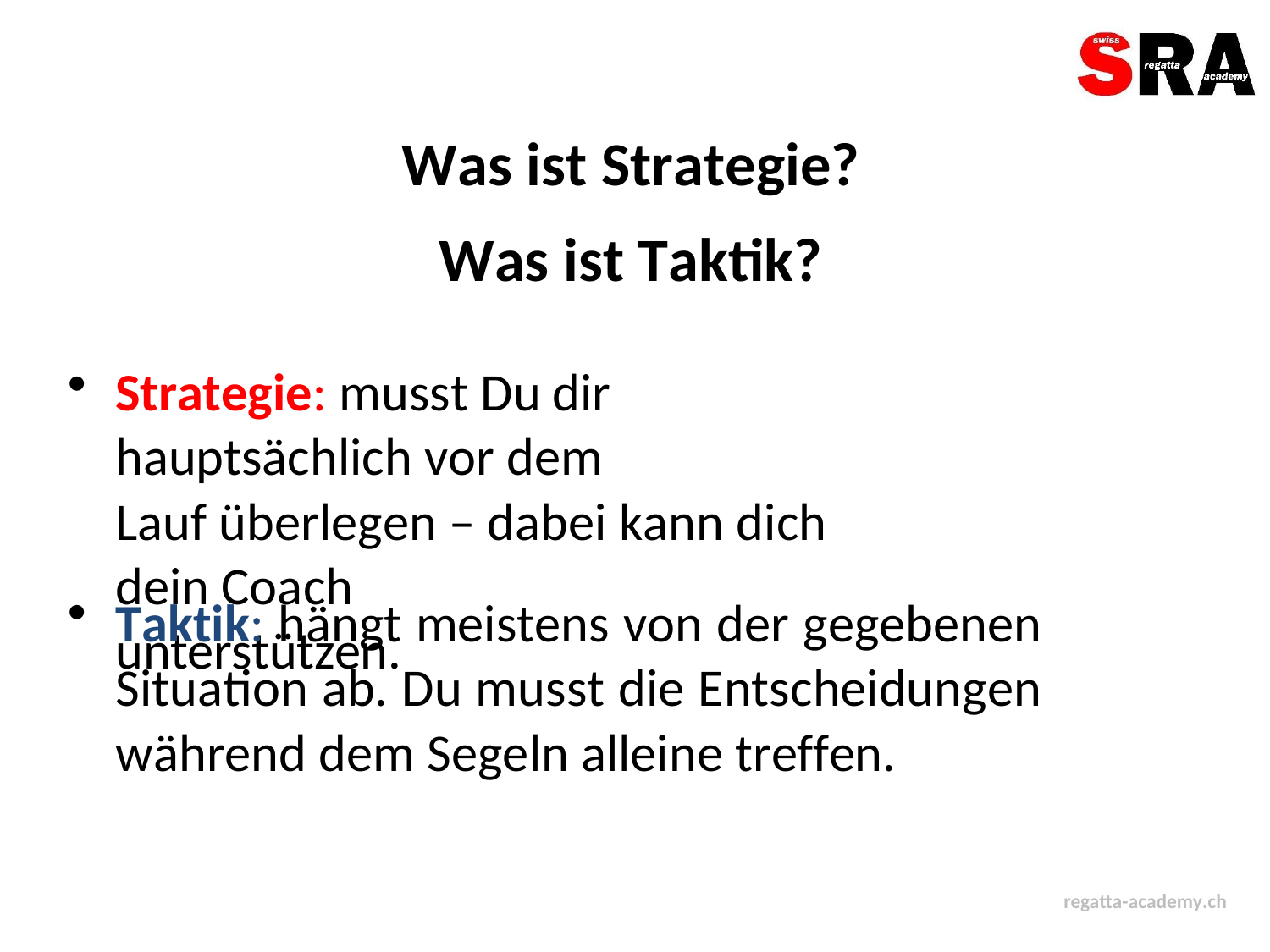

Was ist Strategie?
Was ist Taktik?
Strategie: musst Du dir hauptsächlich vor dem
Lauf überlegen – dabei kann dich dein Coach
unterstützen.
•
•
Taktik: hängt meistens von der gegebenen
Situation ab. Du musst die Entscheidungen
während dem Segeln alleine treffen.
regatta-academy.ch